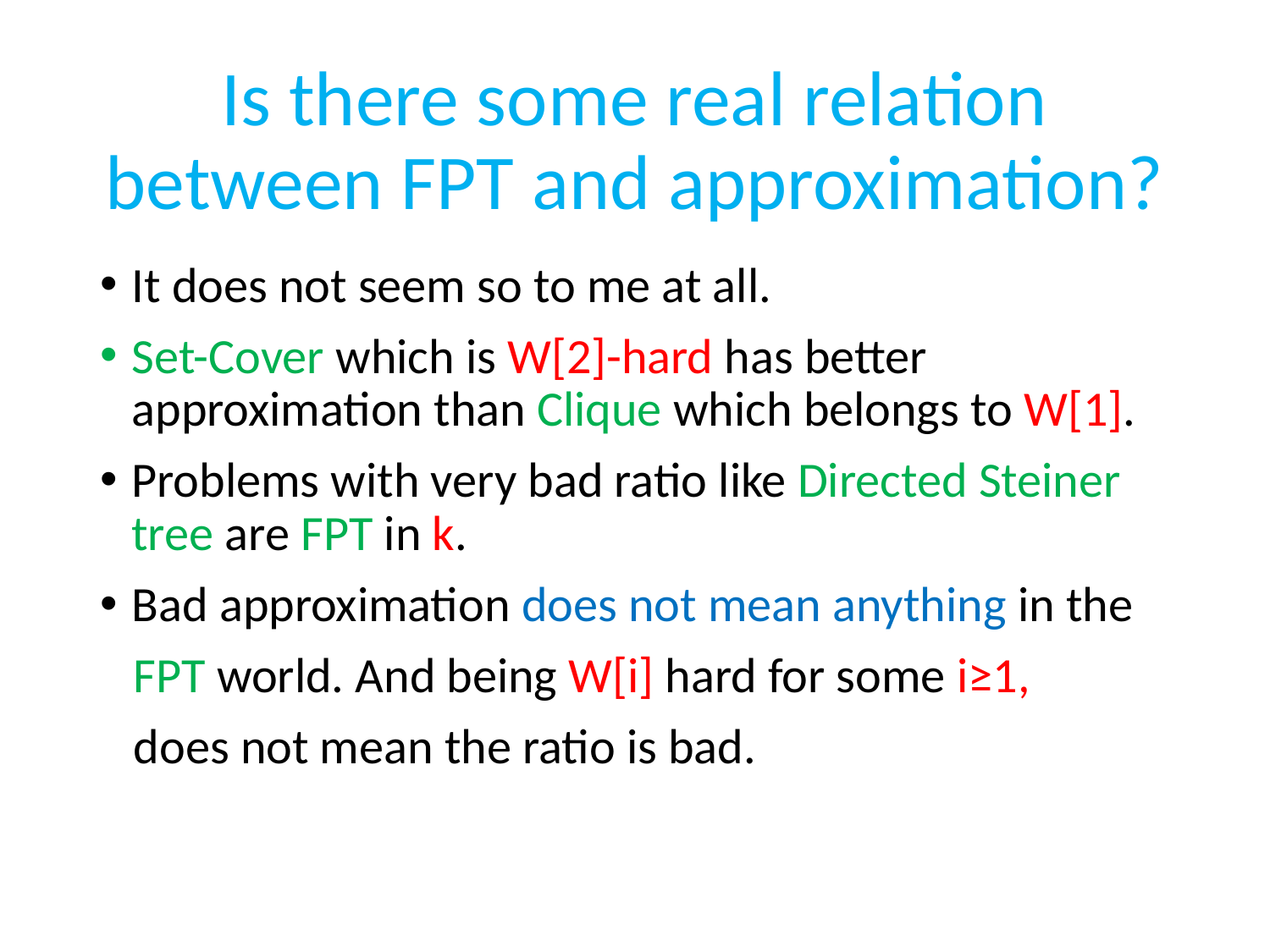

# Is there some real relation between FPT and approximation?
It does not seem so to me at all.
Set-Cover which is W[2]-hard has better approximation than Clique which belongs to W[1].
Problems with very bad ratio like Directed Steiner tree are FPT in k.
Bad approximation does not mean anything in the
   FPT world. And being W[i] hard for some i≥1,
   does not mean the ratio is bad.